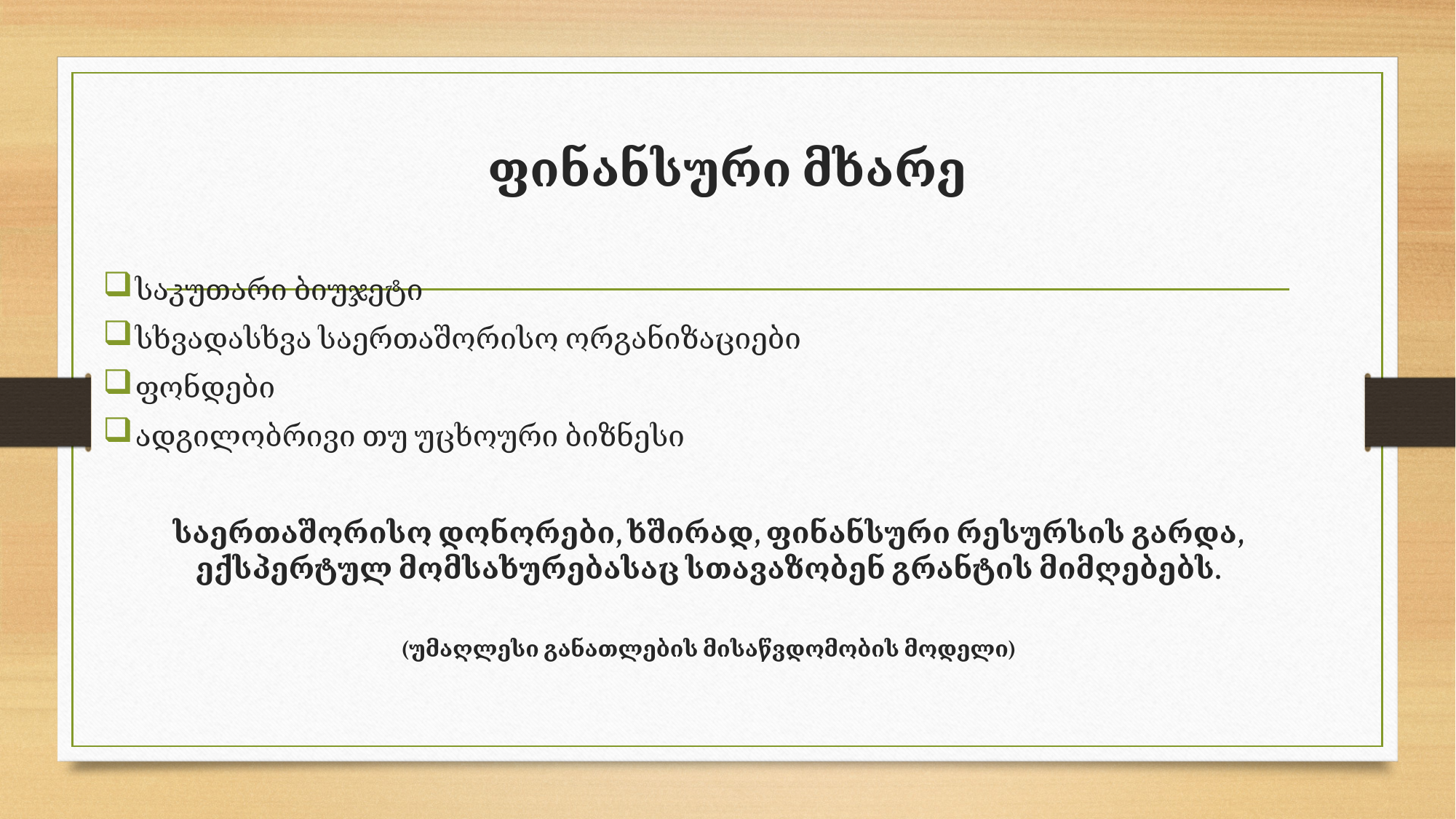

# ფინანსური მხარე

საკუთარი ბიუჯეტი
სხვადასხვა საერთაშორისო ორგანიზაციები
ფონდები
ადგილობრივი თუ უცხოური ბიზნესი

საერთაშორისო დონორები, ხშირად, ფინანსური რესურსის გარდა, ექსპერტულ მომსახურებასაც სთავაზობენ გრანტის მიმღებებს.

(უმაღლესი განათლების მისაწვდომობის მოდელი)